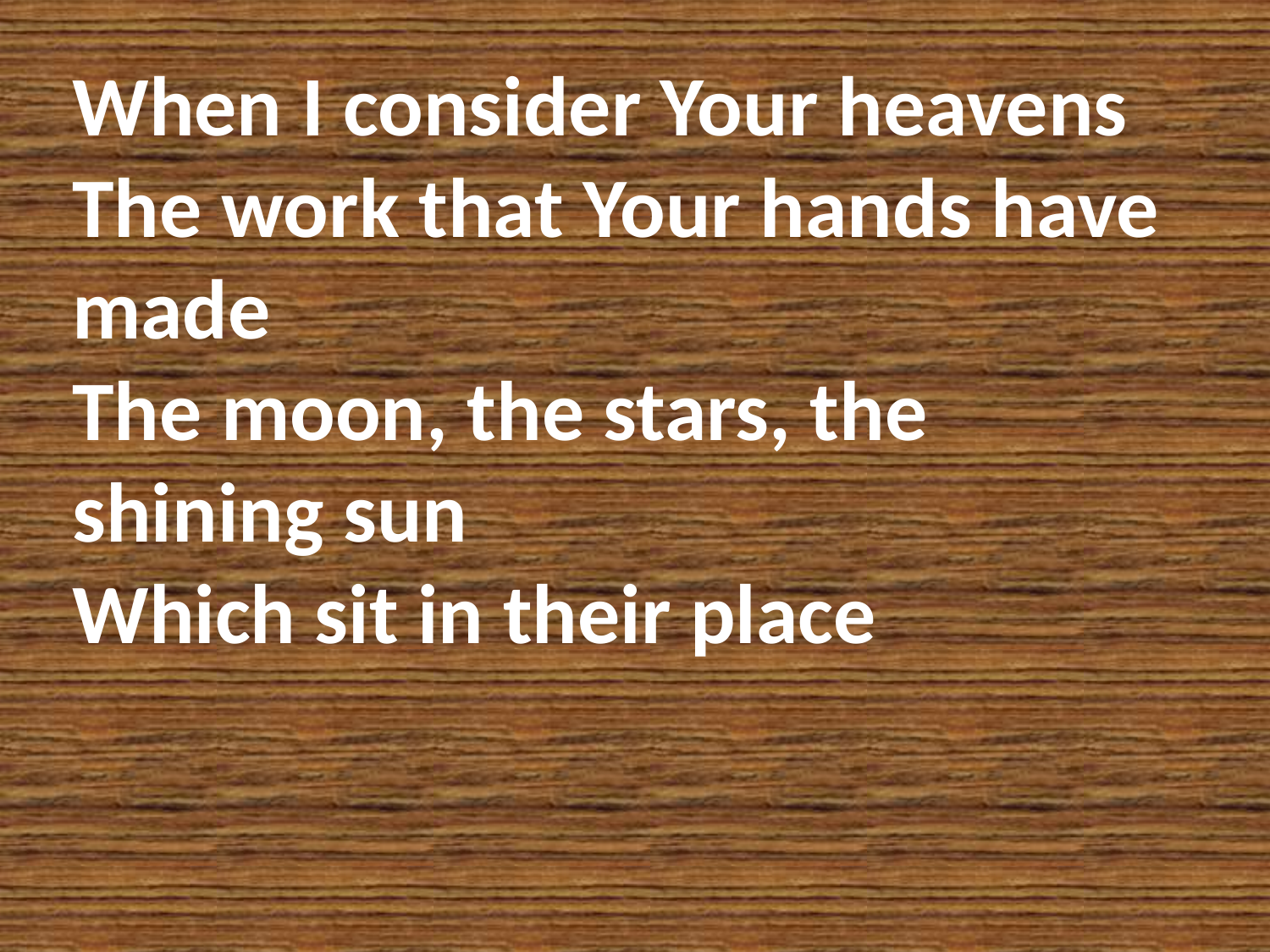

# When I consider Your heavens The work that Your hands have made The moon, the stars, the shining sun Which sit in their place